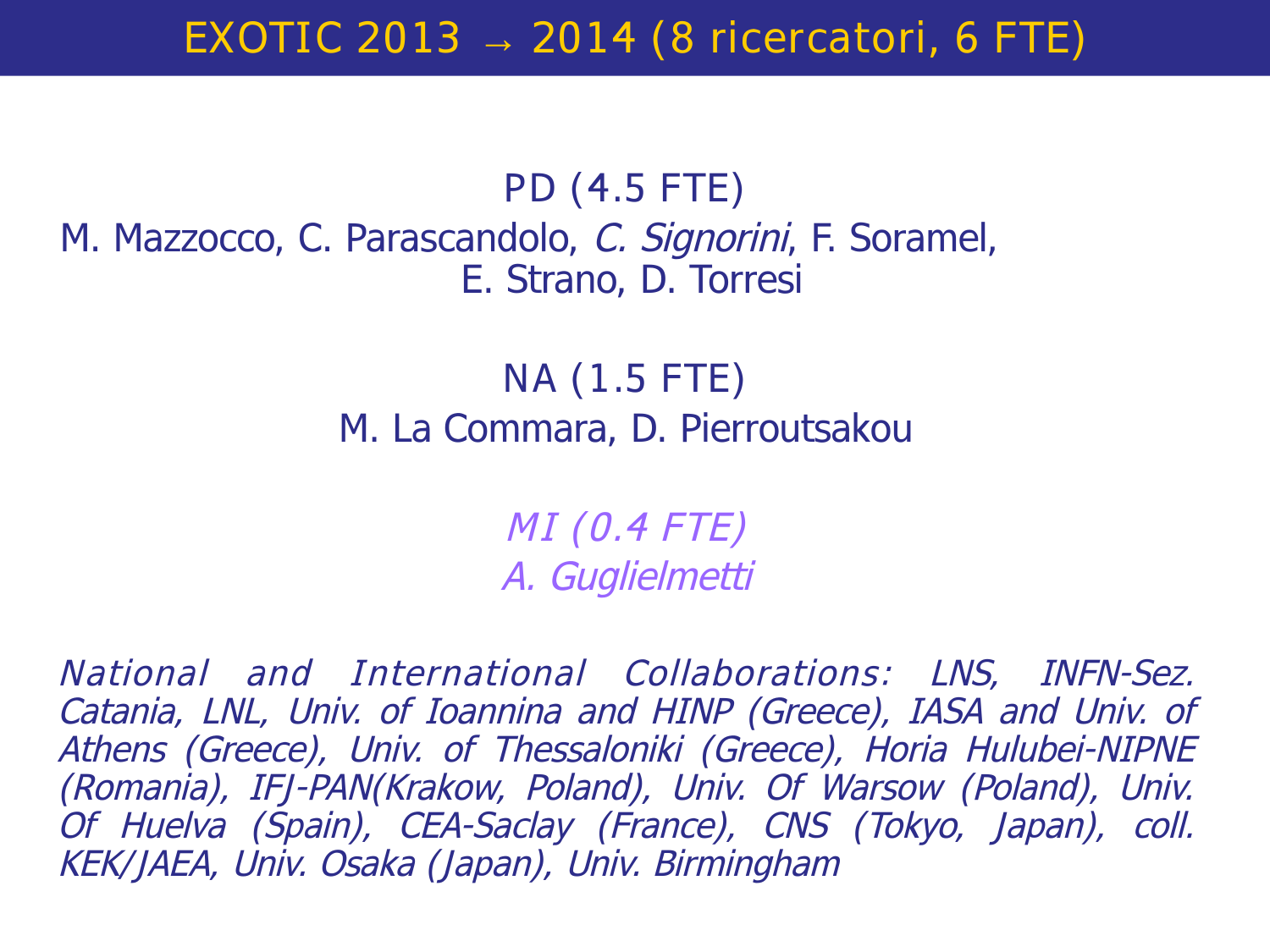

EXOTIC 2013 → 2014 (8 ricercatori, 6 FTE)

PD (4.5 FTE)
M. Mazzocco, C. Parascandolo, C. Signorini, F. Soramel,                  E. Strano, D. Torresi

NA (1.5 FTE)
M. La Commara, D. Pierroutsakou

MI (0.4 FTE)
A. Guglielmetti

National and International Collaborations: LNS, INFN-Sez. Catania, LNL, Univ. of Ioannina and HINP (Greece), IASA and Univ. of Athens (Greece), Univ. of Thessaloniki (Greece), Horia Hulubei-NIPNE (Romania), IFJ-PAN(Krakow, Poland), Univ. Of Warsow (Poland), Univ. Of Huelva (Spain), CEA-Saclay (France), CNS (Tokyo, Japan), coll. KEK/JAEA, Univ. Osaka (Japan), Univ. Birmingham